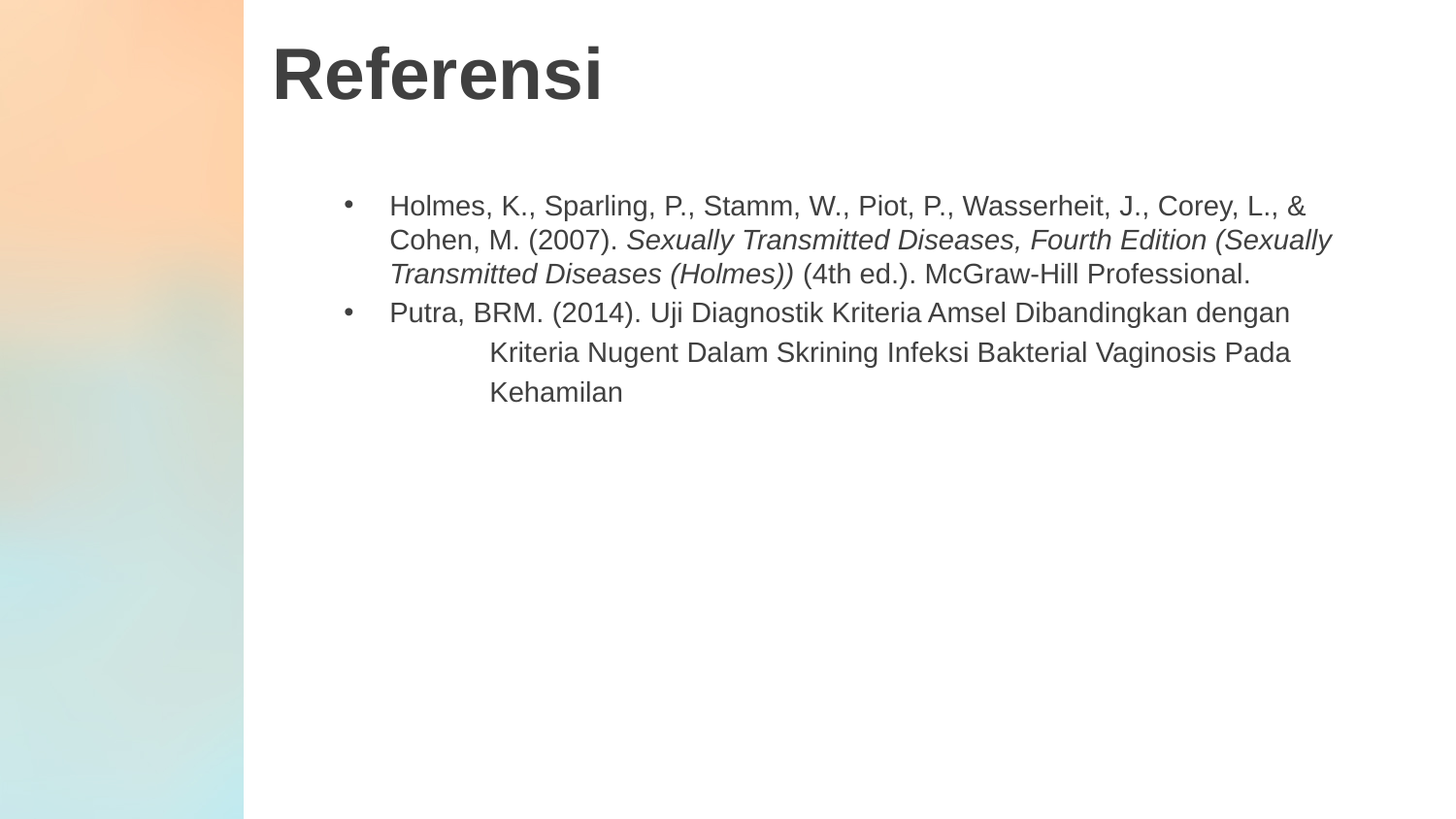

# Referensi
Holmes, K., Sparling, P., Stamm, W., Piot, P., Wasserheit, J., Corey, L., & Cohen, M. (2007). Sexually Transmitted Diseases, Fourth Edition (Sexually Transmitted Diseases (Holmes)) (4th ed.). McGraw-Hill Professional.
Putra, BRM. (2014). Uji Diagnostik Kriteria Amsel Dibandingkan dengan
	Kriteria Nugent Dalam Skrining Infeksi Bakterial Vaginosis Pada
	Kehamilan